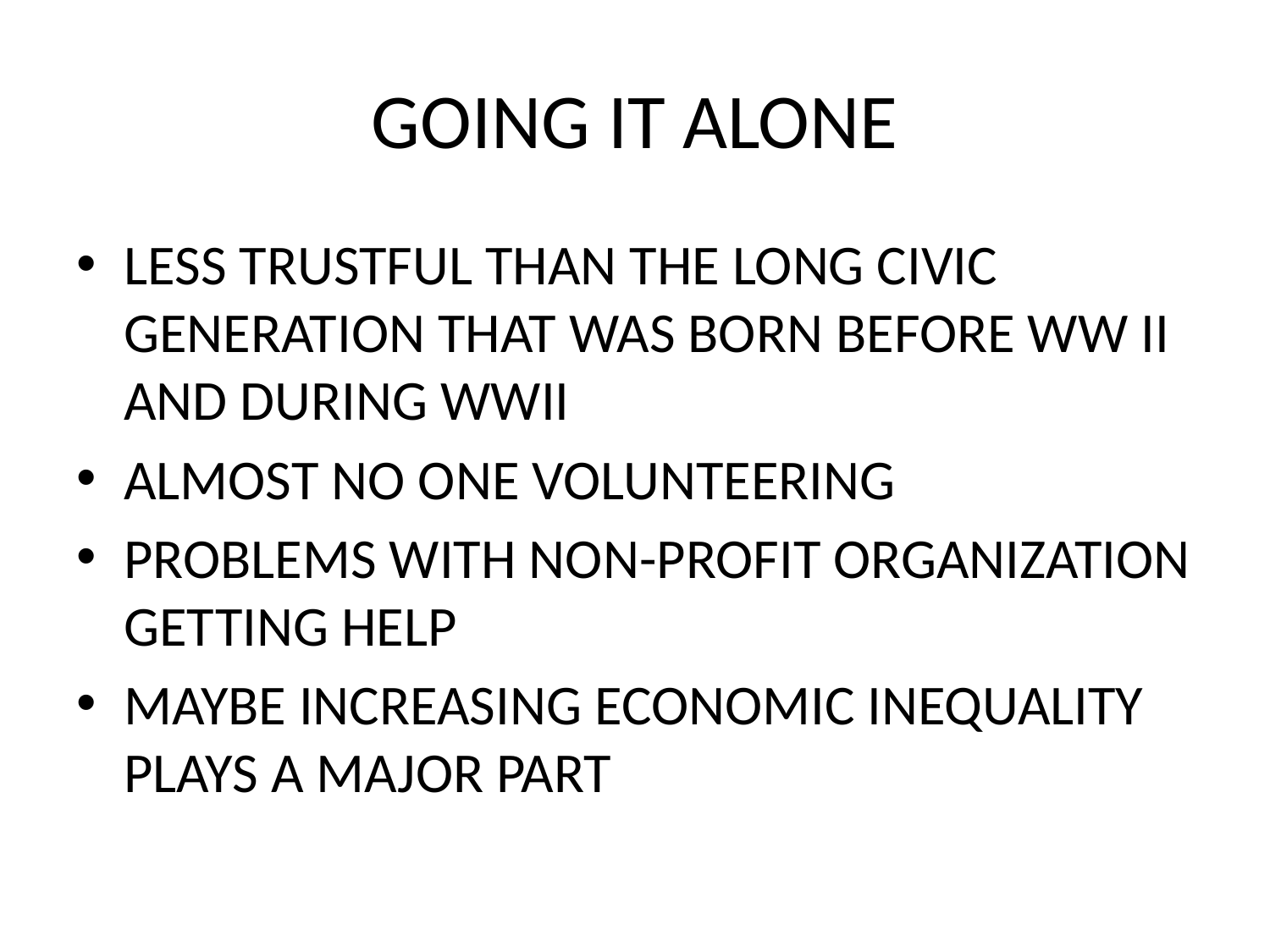

# GOING IT ALONE
LESS TRUSTFUL THAN THE LONG CIVIC GENERATION THAT WAS BORN BEFORE WW II AND DURING WWII
ALMOST NO ONE VOLUNTEERING
PROBLEMS WITH NON-PROFIT ORGANIZATION GETTING HELP
MAYBE INCREASING ECONOMIC INEQUALITY PLAYS A MAJOR PART